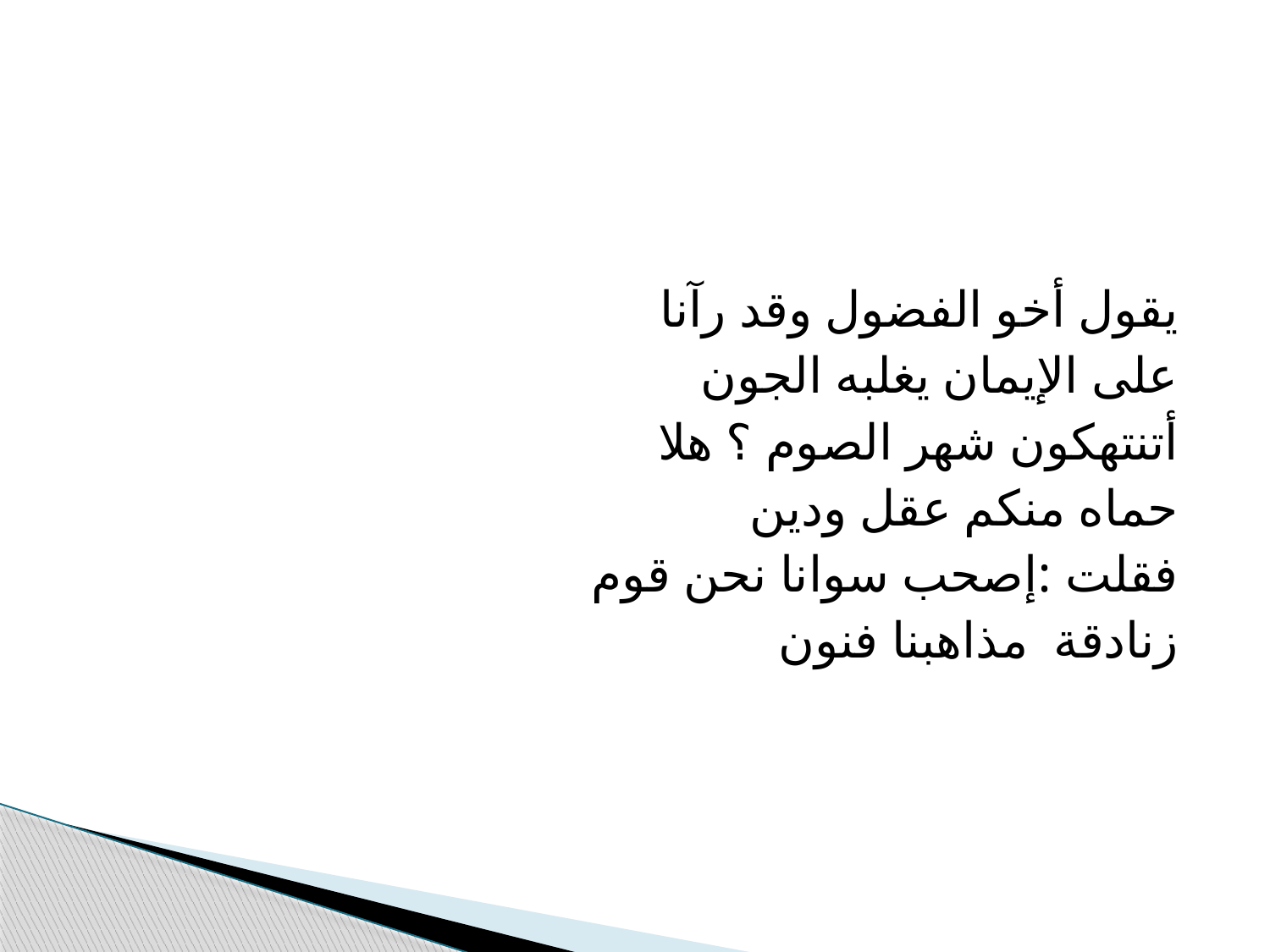

#

يقول أخو الفضول وقد رآنا
على الإيمان يغلبه الجون
أتنتهكون شهر الصوم ؟ هلا
حماه منكم عقل ودين
فقلت :إصحب سوانا نحن قوم
زنادقة  مذاهبنا فنون